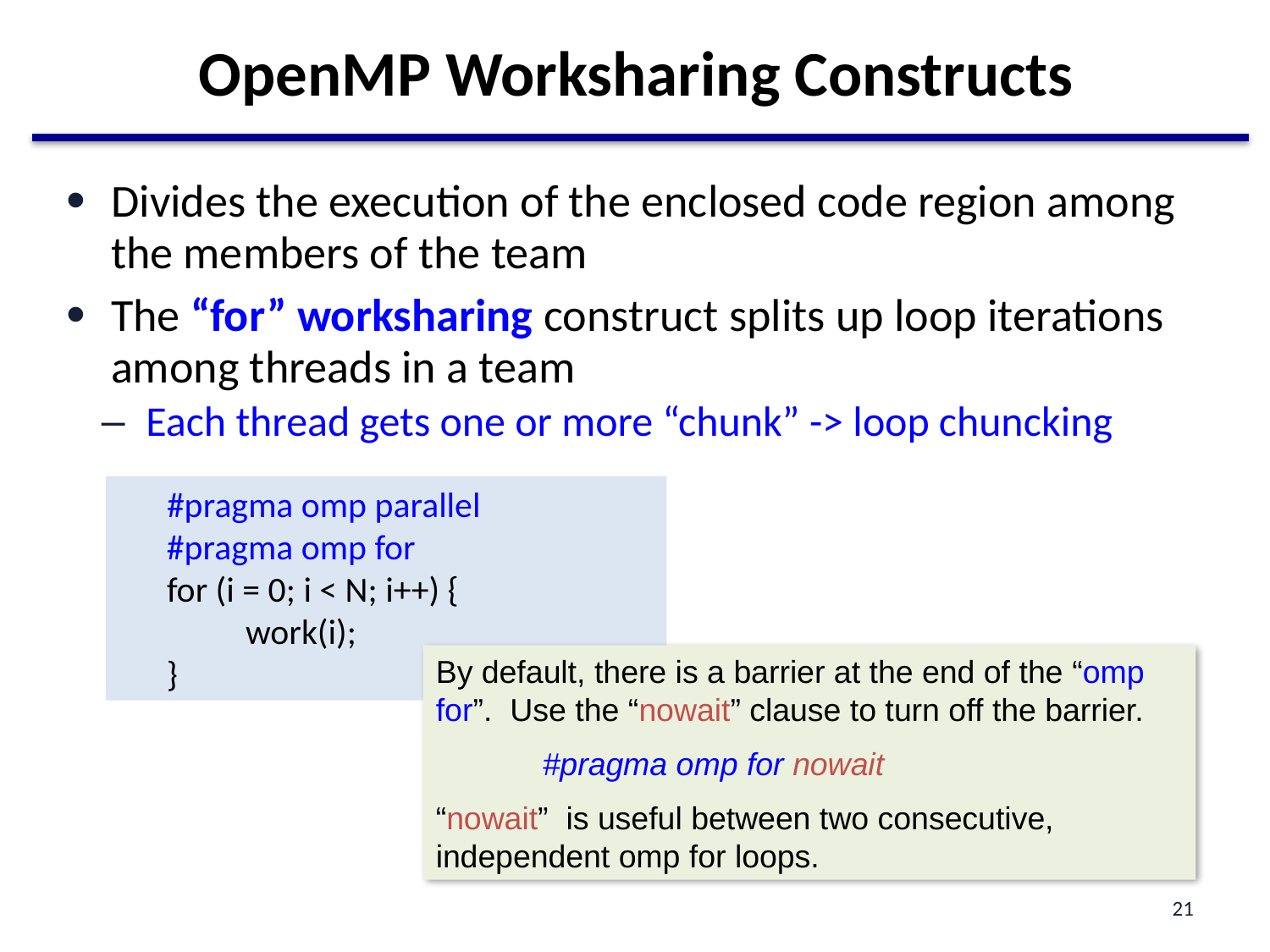

# OpenMP Worksharing Constructs
Divides the execution of the enclosed code region among the members of the team
The “for” worksharing construct splits up loop iterations among threads in a team
Each thread gets one or more “chunk” -> loop chuncking
      #pragma omp parallel
      #pragma omp for
      for (i = 0; i < N; i++) {
	work(i);
      }
By default, there is a barrier at the end of the “omp for”.  Use the “nowait” clause to turn off the barrier.
            #pragma omp for nowait
“nowait”  is useful between two consecutive, independent omp for loops.
21